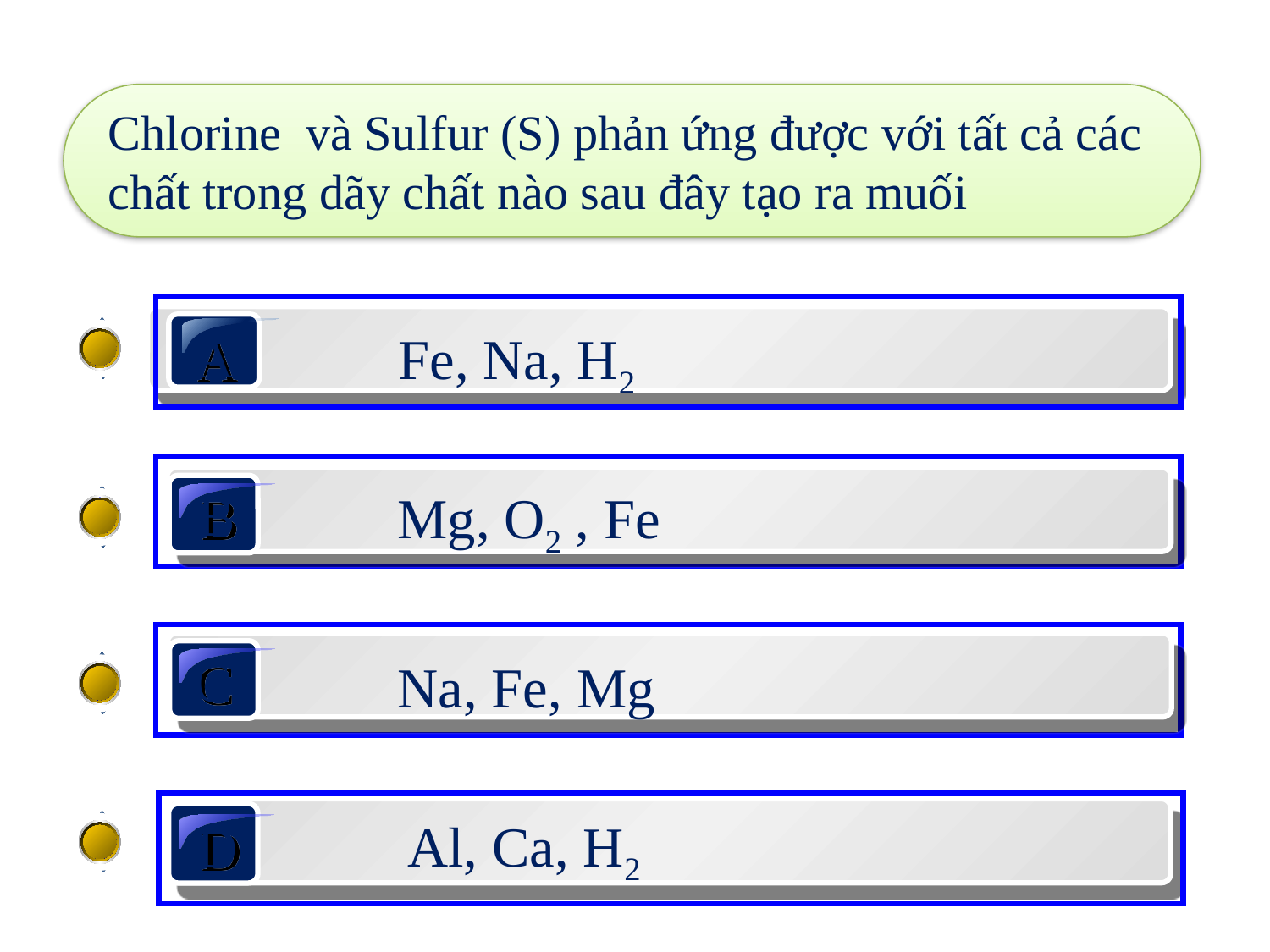

Chlorine  và Sulfur (S) phản ứng được với tất cả các chất trong dãy chất nào sau đây tạo ra muối

A
	Fe, Na, H2

B

	Mg, O2 , Fe

C

	Na, Fe, Mg

	Al, Ca, H2
D